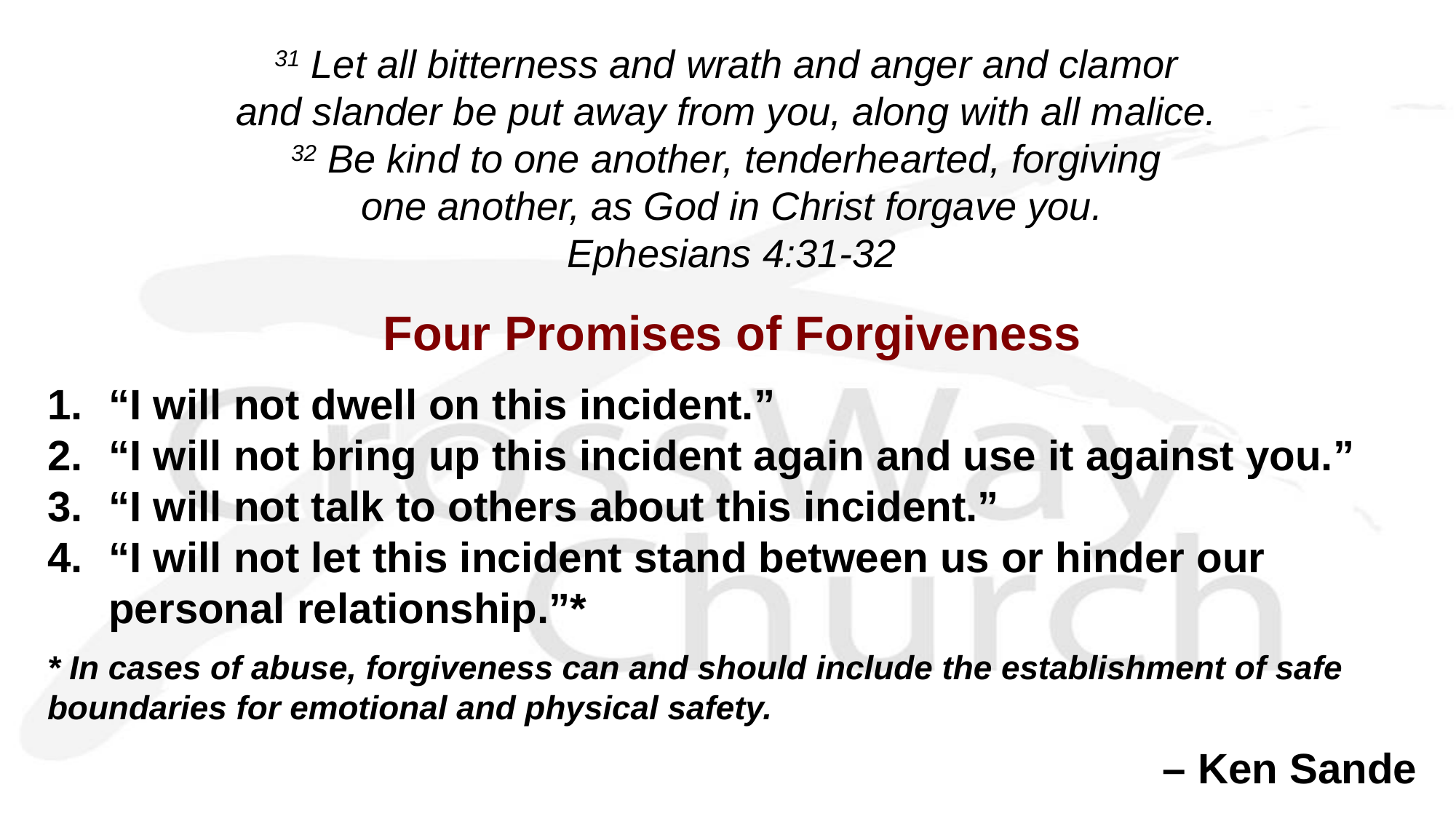

31 Let all bitterness and wrath and anger and clamor
and slander be put away from you, along with all malice. 
32 Be kind to one another, tenderhearted, forgiving
one another, as God in Christ forgave you.
Ephesians 4:31-32

Four Promises of Forgiveness

“I will not dwell on this incident.”
“I will not bring up this incident again and use it against you.”
“I will not talk to others about this incident.”
“I will not let this incident stand between us or hinder our personal relationship.”*

* In cases of abuse, forgiveness can and should include the establishment of safe boundaries for emotional and physical safety.

 – Ken Sande